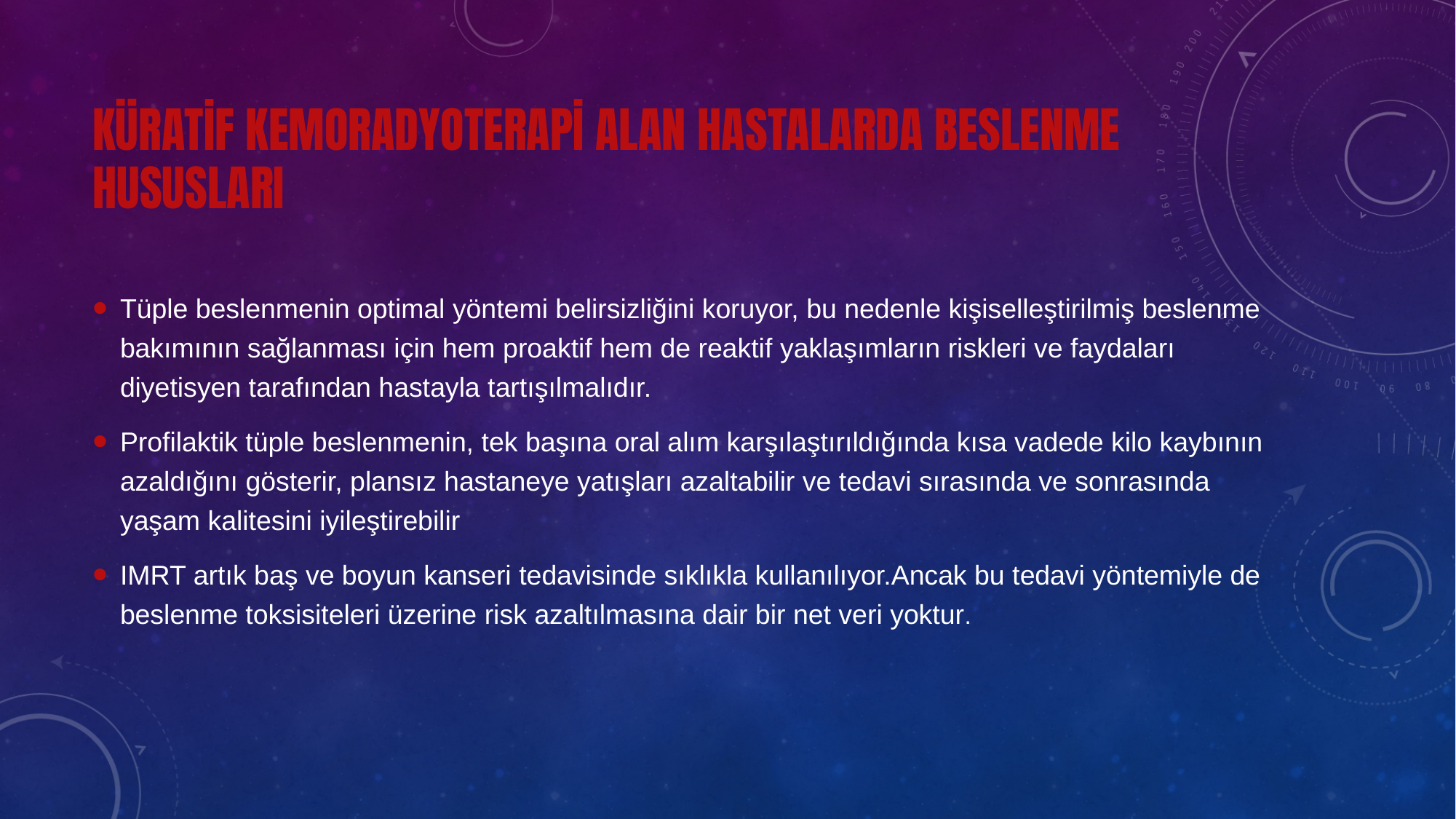

# KÜRATİF KEMORADYOTERAPİ ALAN HASTALARDA BESLENME HUSUSLARI
Tüple beslenmenin optimal yöntemi belirsizliğini koruyor, bu nedenle kişiselleştirilmiş beslenme bakımının sağlanması için hem proaktif hem de reaktif yaklaşımların riskleri ve faydaları diyetisyen tarafından hastayla tartışılmalıdır.
Profilaktik tüple beslenmenin, tek başına oral alım karşılaştırıldığında kısa vadede kilo kaybının azaldığını gösterir, plansız hastaneye yatışları azaltabilir ve tedavi sırasında ve sonrasında yaşam kalitesini iyileştirebilir
IMRT artık baş ve boyun kanseri tedavisinde sıklıkla kullanılıyor.Ancak bu tedavi yöntemiyle de beslenme toksisiteleri üzerine risk azaltılmasına dair bir net veri yoktur.